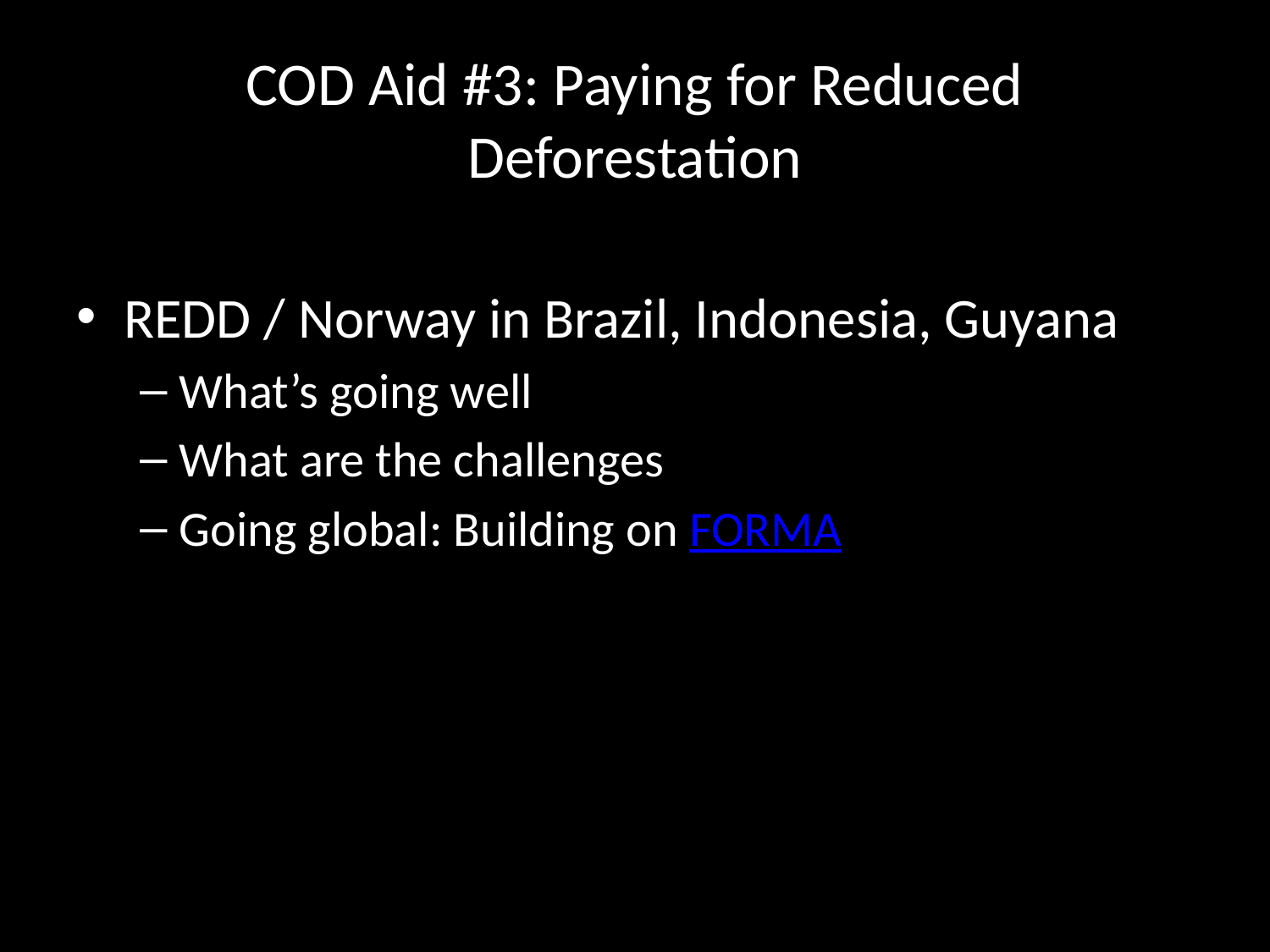

# COD Aid #3: Paying for Reduced Deforestation
REDD / Norway in Brazil, Indonesia, Guyana
What’s going well
What are the challenges
Going global: Building on FORMA